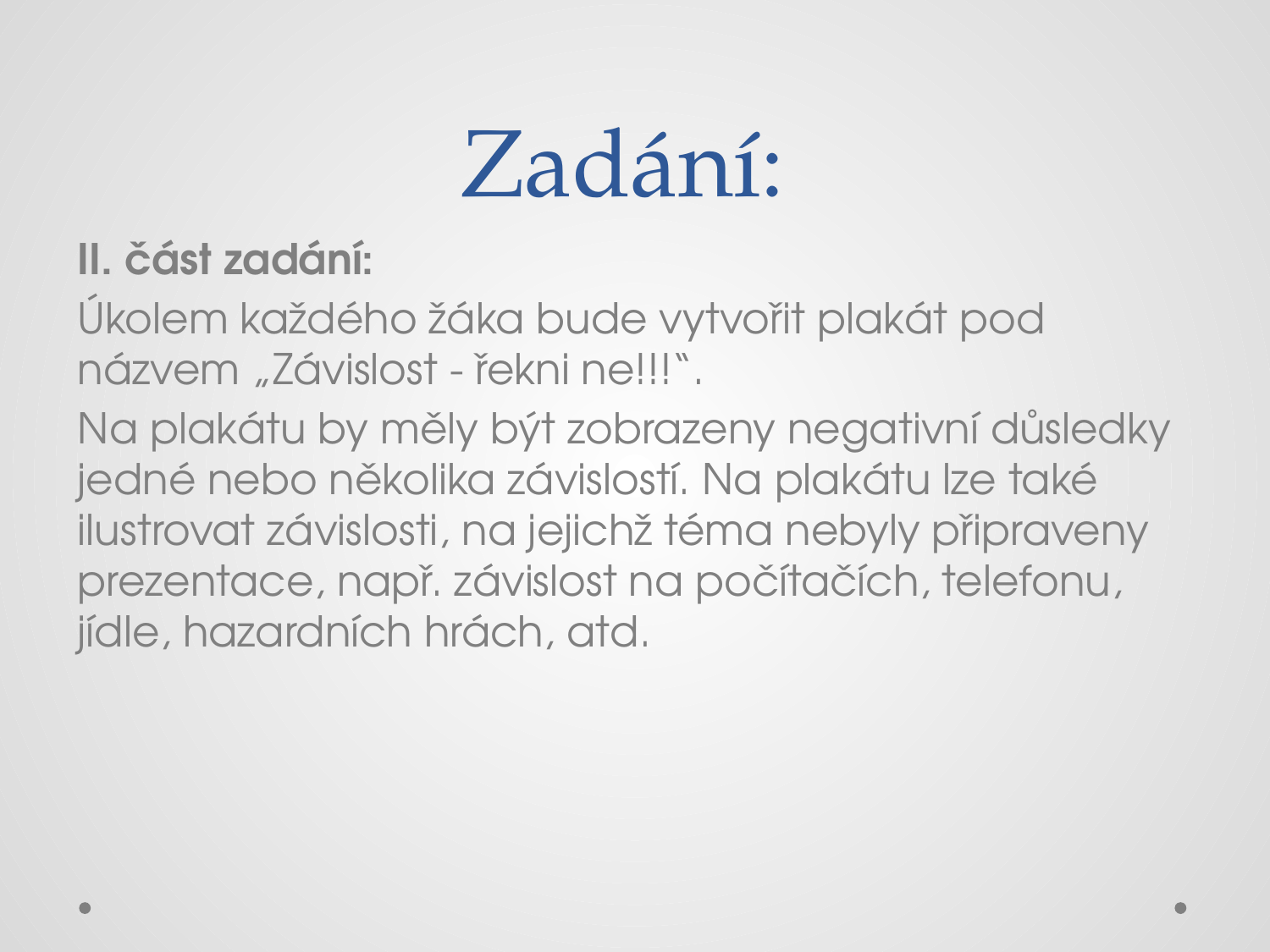

# Zadání:
II. část zadání:
Úkolem každého žáka bude vytvořit plakát pod názvem „Závislost - řekni ne!!!“.
Na plakátu by měly být zobrazeny negativní důsledky jedné nebo několika závislostí. Na plakátu lze také ilustrovat závislosti, na jejichž téma nebyly připraveny prezentace, např. závislost na počítačích, telefonu, jídle, hazardních hrách, atd.